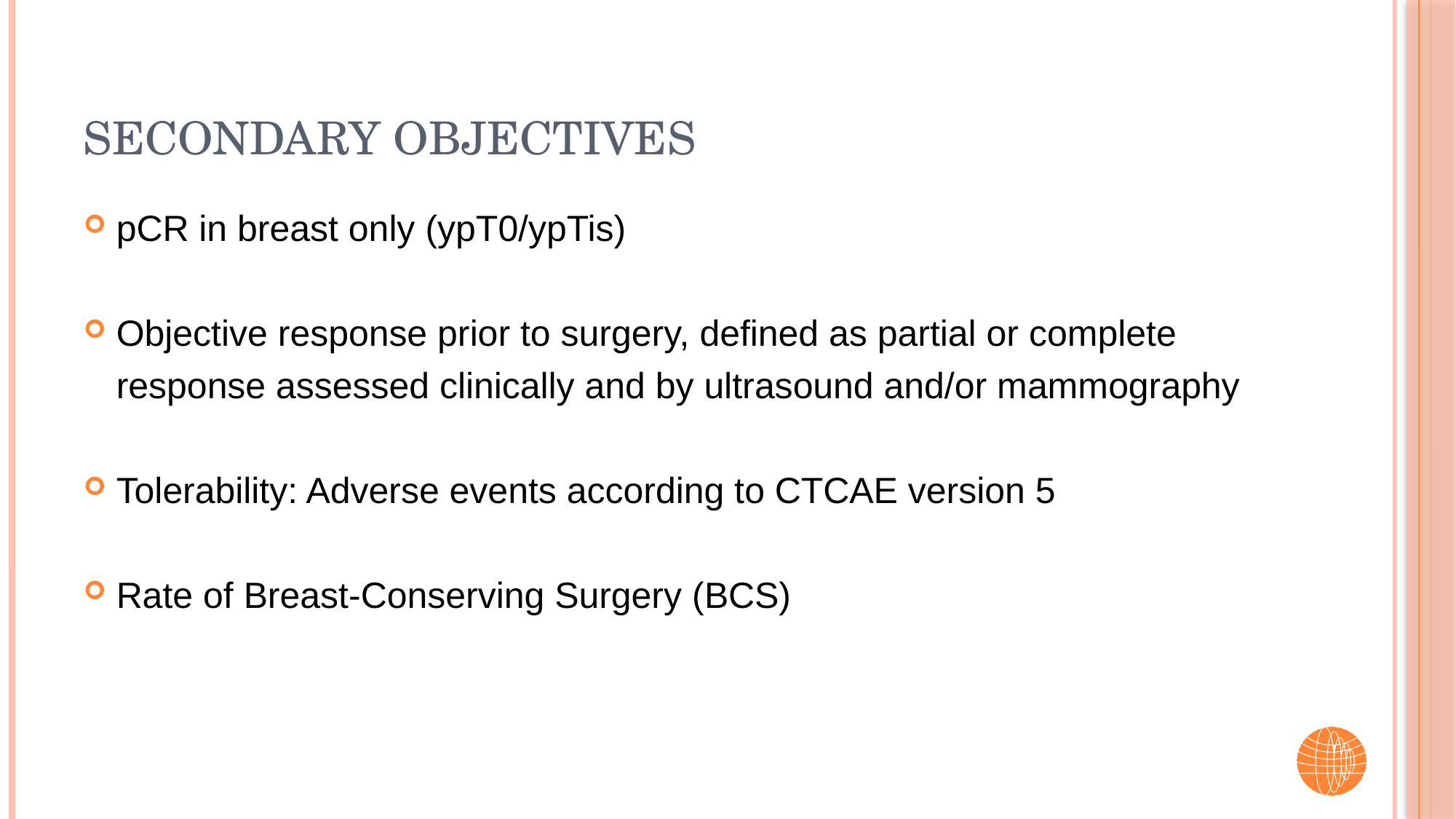

# Secondary Objectives
pCR in breast only (ypT0/ypTis)

Objective response prior to surgery, defined as partial or complete response assessed clinically and by ultrasound and/or mammography

Tolerability: Adverse events according to CTCAE version 5

Rate of Breast-Conserving Surgery (BCS)